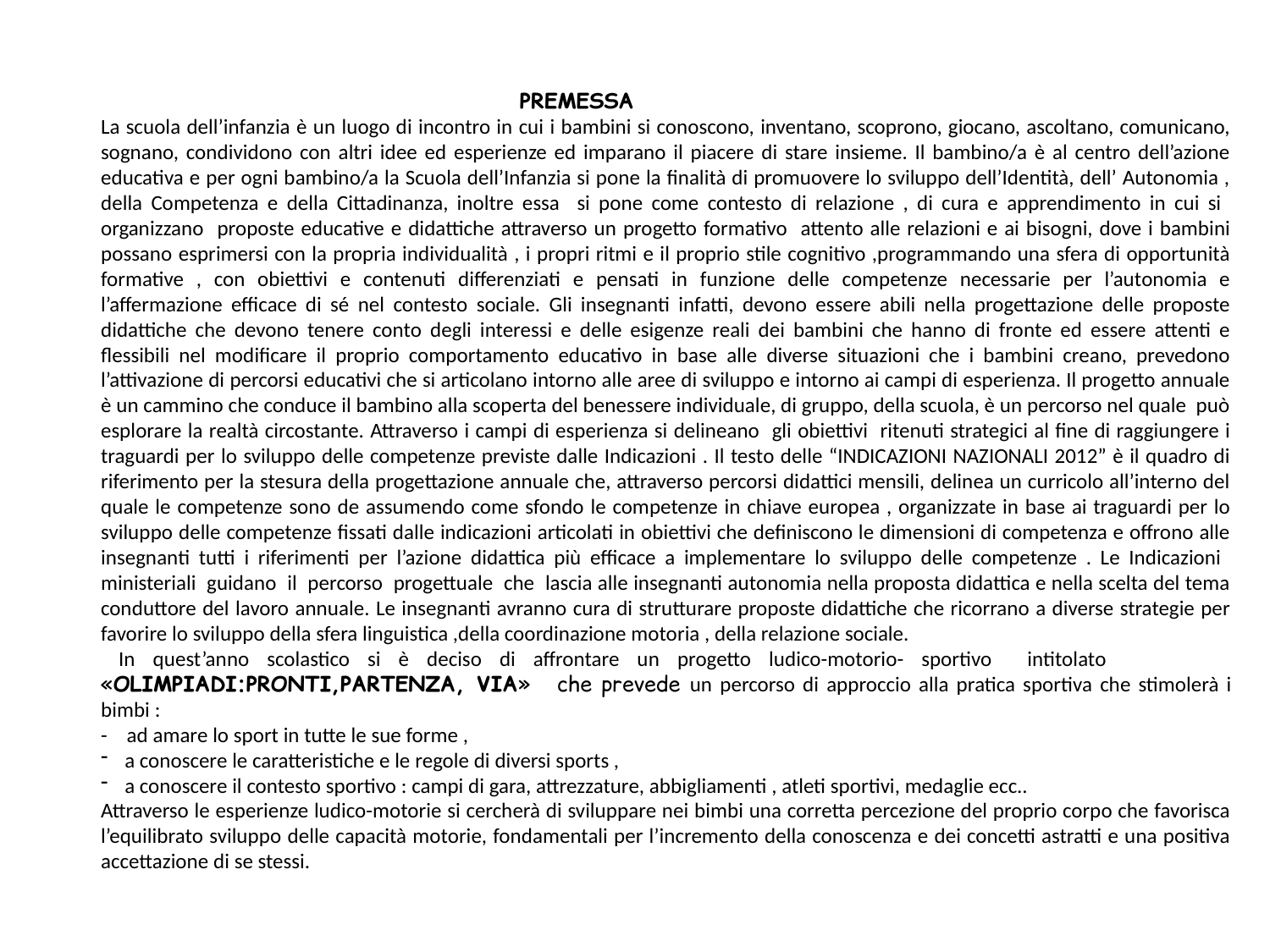

PREMESSA
La scuola dell’infanzia è un luogo di incontro in cui i bambini si conoscono, inventano, scoprono, giocano, ascoltano, comunicano, sognano, condividono con altri idee ed esperienze ed imparano il piacere di stare insieme. Il bambino/a è al centro dell’azione educativa e per ogni bambino/a la Scuola dell’Infanzia si pone la finalità di promuovere lo sviluppo dell’Identità, dell’ Autonomia , della Competenza e della Cittadinanza, inoltre essa  si pone come contesto di relazione , di cura e apprendimento in cui si  organizzano  proposte educative e didattiche attraverso un progetto formativo  attento alle relazioni e ai bisogni, dove i bambini possano esprimersi con la propria individualità , i propri ritmi e il proprio stile cognitivo ,programmando una sfera di opportunità formative , con obiettivi e contenuti differenziati e pensati in funzione delle competenze necessarie per l’autonomia e l’affermazione efficace di sé nel contesto sociale. Gli insegnanti infatti, devono essere abili nella progettazione delle proposte didattiche che devono tenere conto degli interessi e delle esigenze reali dei bambini che hanno di fronte ed essere attenti e flessibili nel modificare il proprio comportamento educativo in base alle diverse situazioni che i bambini creano, prevedono l’attivazione di percorsi educativi che si articolano intorno alle aree di sviluppo e intorno ai campi di esperienza. Il progetto annuale è un cammino che conduce il bambino alla scoperta del benessere individuale, di gruppo, della scuola, è un percorso nel quale  può esplorare la realtà circostante. Attraverso i campi di esperienza si delineano  gli obiettivi  ritenuti strategici al fine di raggiungere i traguardi per lo sviluppo delle competenze previste dalle Indicazioni . Il testo delle “INDICAZIONI NAZIONALI 2012” è il quadro di riferimento per la stesura della progettazione annuale che, attraverso percorsi didattici mensili, delinea un curricolo all’interno del quale le competenze sono de assumendo come sfondo le competenze in chiave europea , organizzate in base ai traguardi per lo sviluppo delle competenze fissati dalle indicazioni articolati in obiettivi che definiscono le dimensioni di competenza e offrono alle insegnanti tutti i riferimenti per l’azione didattica più efficace a implementare lo sviluppo delle competenze . Le Indicazioni  ministeriali  guidano  il  percorso  progettuale  che  lascia alle insegnanti autonomia nella proposta didattica e nella scelta del tema conduttore del lavoro annuale. Le insegnanti avranno cura di strutturare proposte didattiche che ricorrano a diverse strategie per favorire lo sviluppo della sfera linguistica ,della coordinazione motoria , della relazione sociale.
 In quest’anno scolastico si è deciso di affrontare un progetto ludico-motorio- sportivo  intitolato        «OLIMPIADI:PRONTI,PARTENZA, VIA»   che prevede un percorso di approccio alla pratica sportiva che stimolerà i bimbi :
-    ad amare lo sport in tutte le sue forme ,
a conoscere le caratteristiche e le regole di diversi sports ,
a conoscere il contesto sportivo : campi di gara, attrezzature, abbigliamenti , atleti sportivi, medaglie ecc..
Attraverso le esperienze ludico-motorie si cercherà di sviluppare nei bimbi una corretta percezione del proprio corpo che favorisca l’equilibrato sviluppo delle capacità motorie, fondamentali per l’incremento della conoscenza e dei concetti astratti e una positiva accettazione di se stessi.